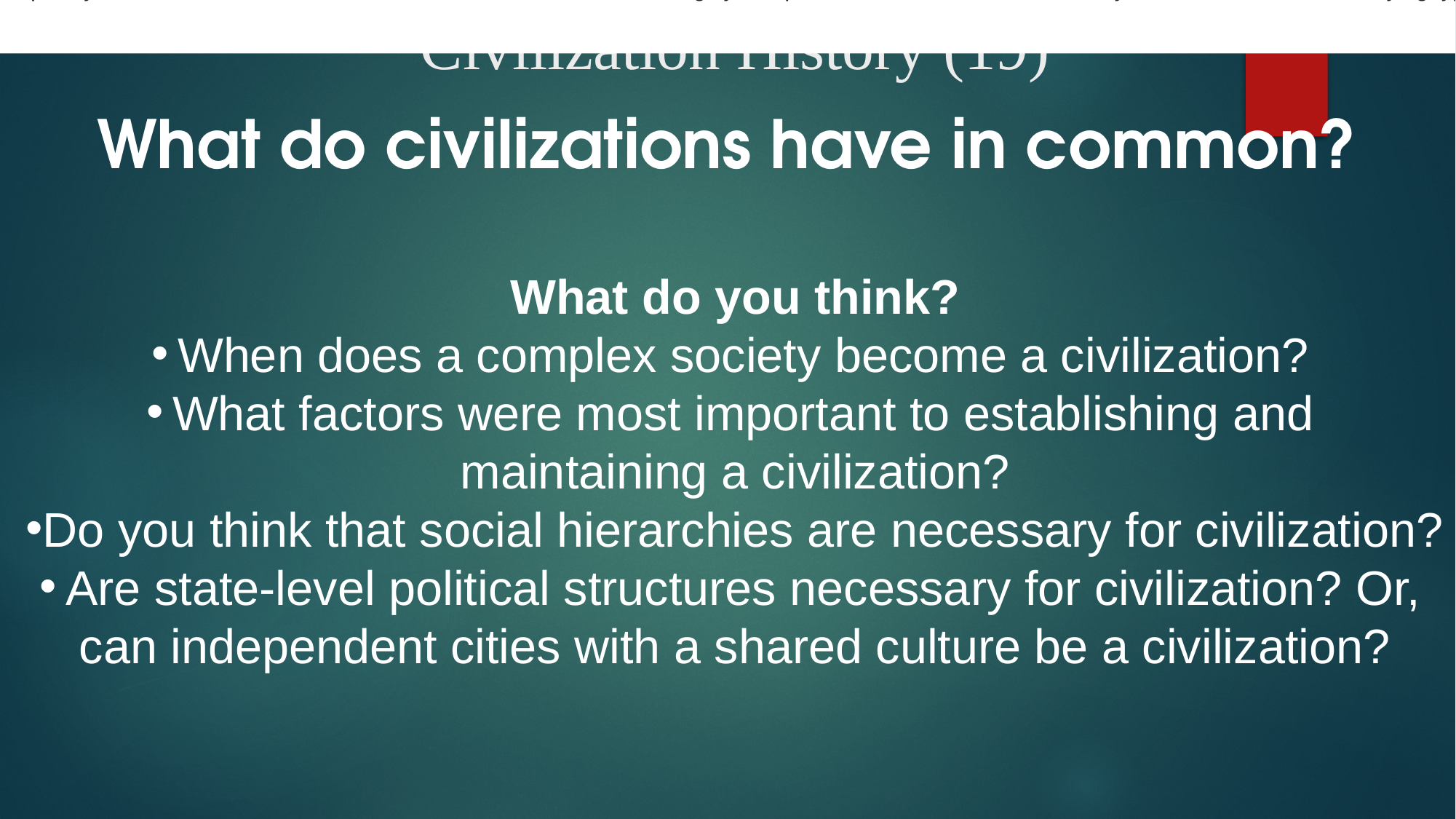

Some people think civilization is an advanced stage in the progression of human cultural evolution. But, when historians or anthropologists use the term civilization, they mean a society has many different, interconnected parts. So, rather than thinking about different forms of social organization as completely separate models, it’s helpful to think in terms of a spectrum of complexity. On one end, we have hunter-forager societies—which have little complexity—and on the other end, we have civilizations—which are highly complex. In between lie a wide variety of social structures of varying types and levels of complexity.

# Civilization History (19)
What do civilizations have in common?

What do you think?
When does a complex society become a civilization?
What factors were most important to establishing and maintaining a civilization?
Do you think that social hierarchies are necessary for civilization?
Are state-level political structures necessary for civilization? Or, can independent cities with a shared culture be a civilization?